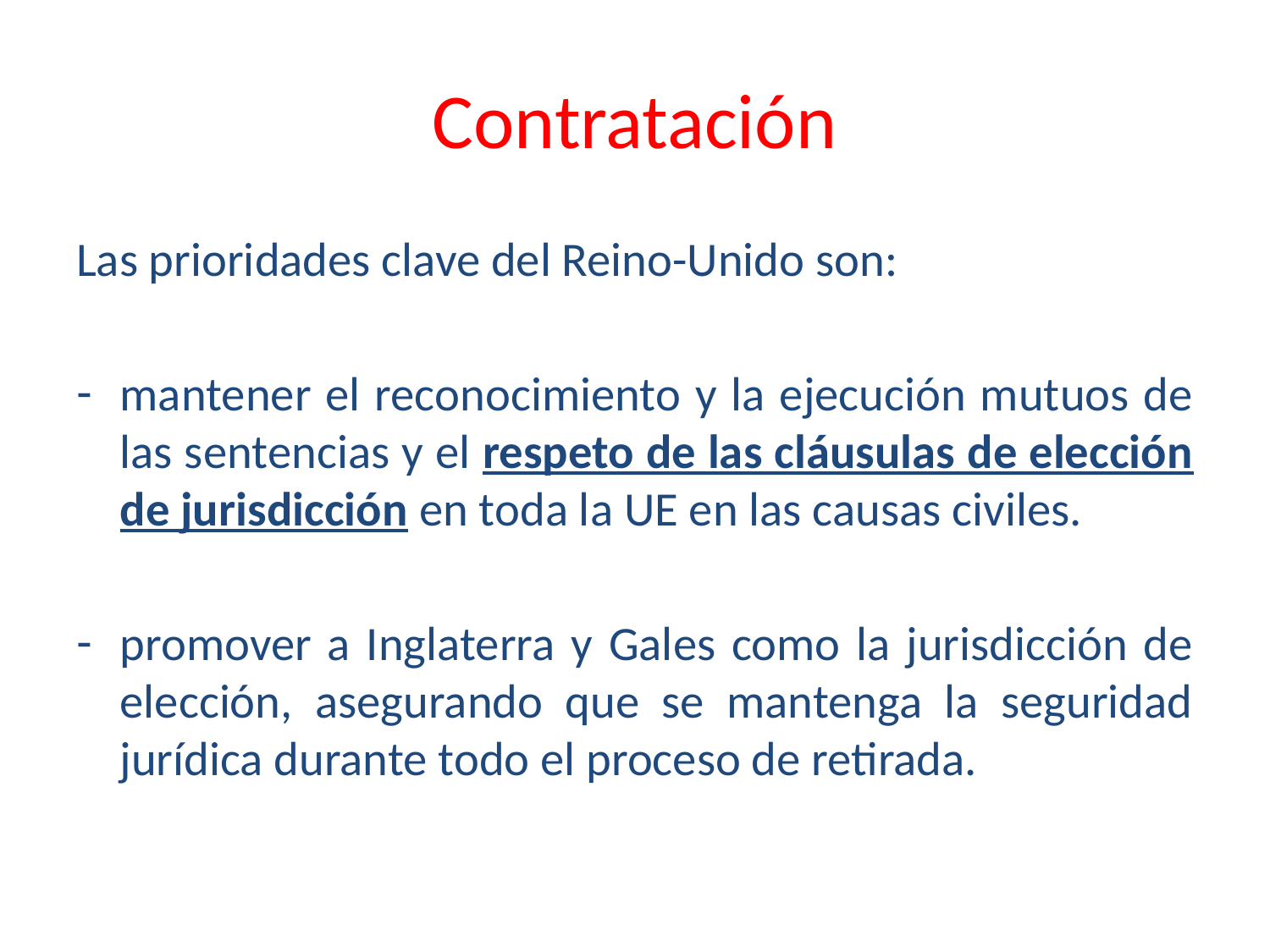

# Contratación
Las prioridades clave del Reino-Unido son:

mantener el reconocimiento y la ejecución mutuos de las sentencias y el respeto de las cláusulas de elección de jurisdicción en toda la UE en las causas civiles.

promover a Inglaterra y Gales como la jurisdicción de elección, asegurando que se mantenga la seguridad jurídica durante todo el proceso de retirada.